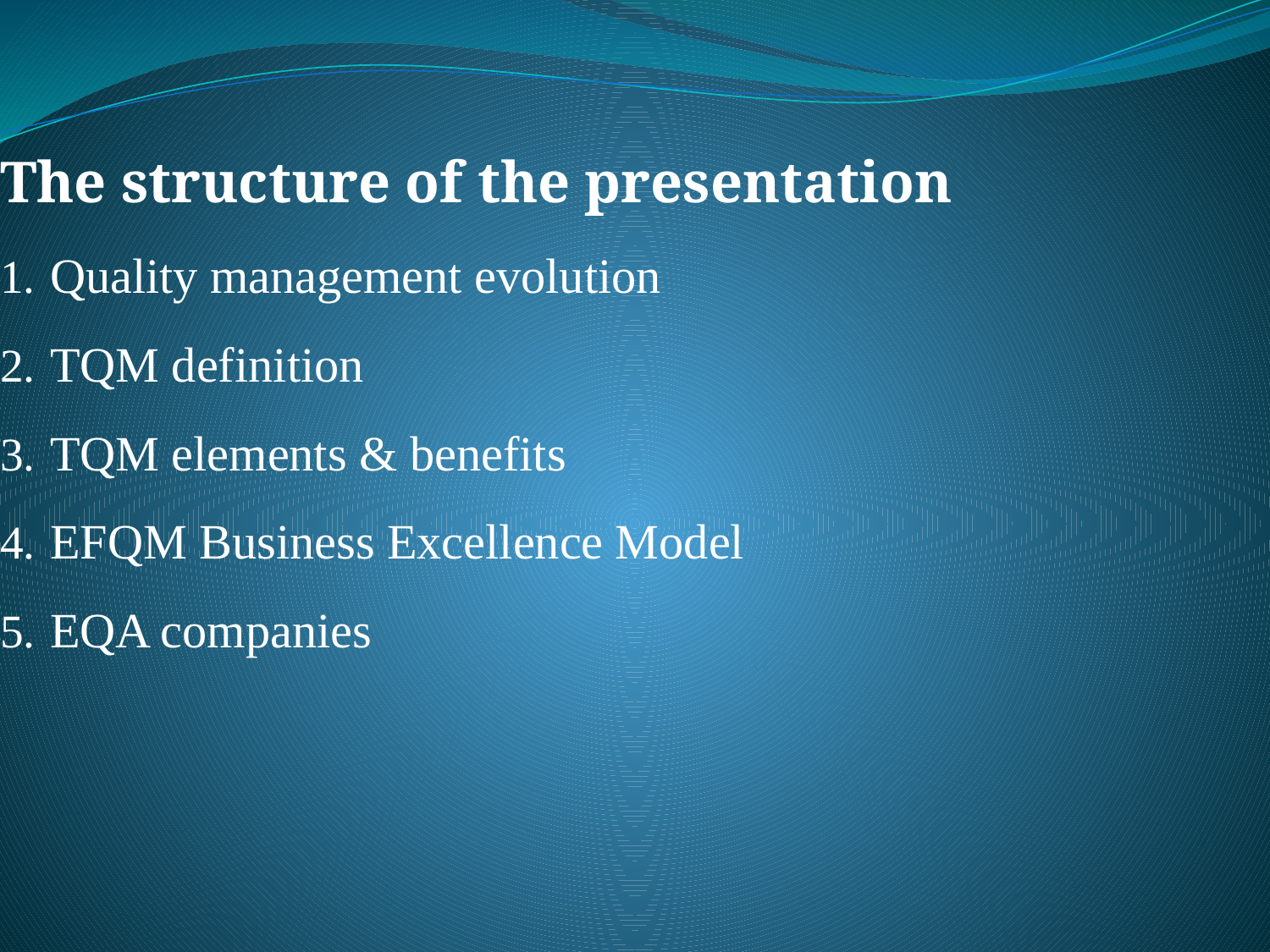

The structure of the presentation
Quality management evolution
TQM definition
TQM elements & benefits
EFQM Business Excellence Model
EQA companies